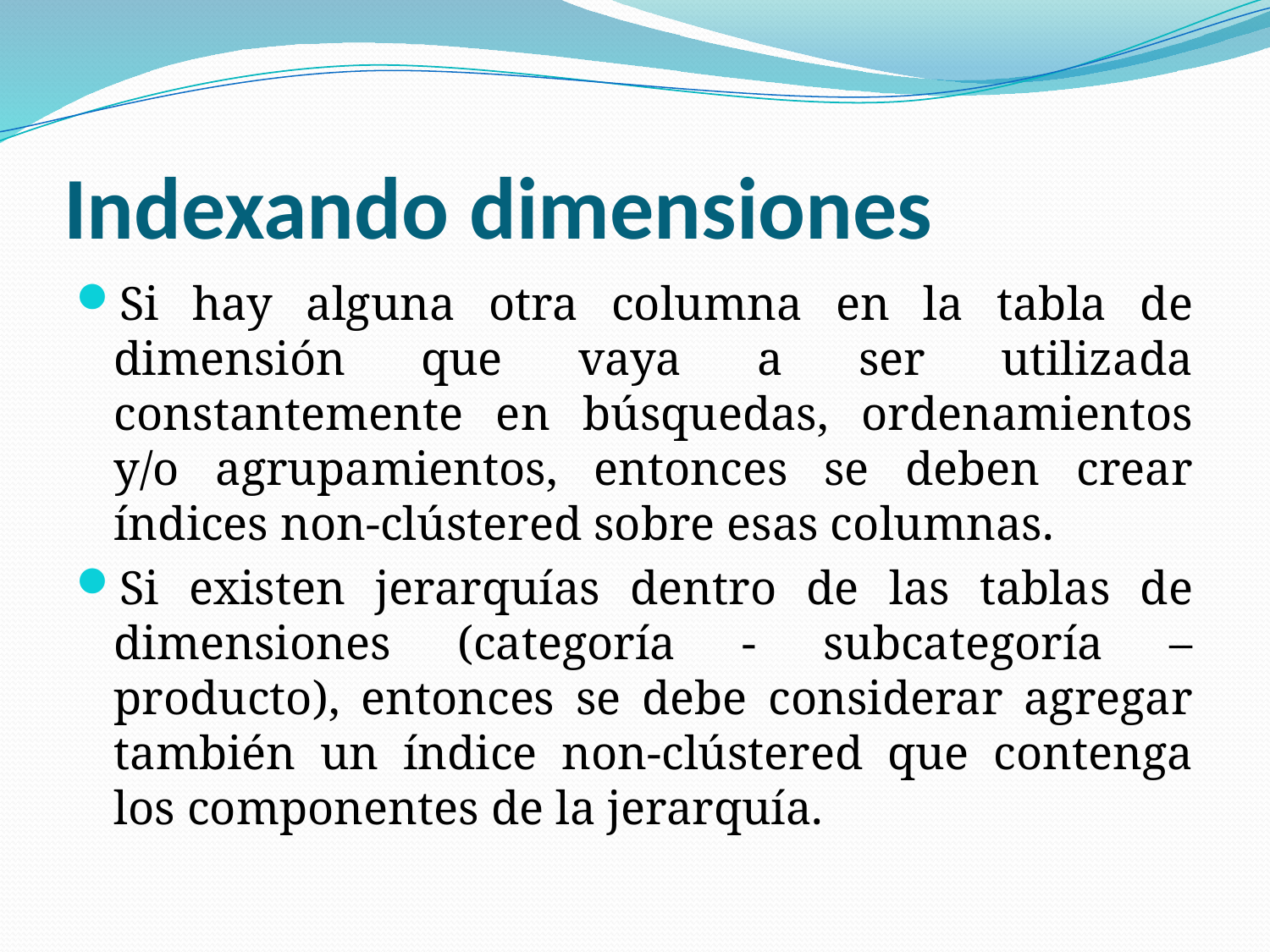

# Indexando dimensiones
Si hay alguna otra columna en la tabla de dimensión que vaya a ser utilizada constantemente en búsquedas, ordenamientos y/o agrupamientos, entonces se deben crear índices non-clústered sobre esas columnas.
Si existen jerarquías dentro de las tablas de dimensiones (categoría - subcategoría – producto), entonces se debe considerar agregar también un índice non-clústered que contenga los componentes de la jerarquía.